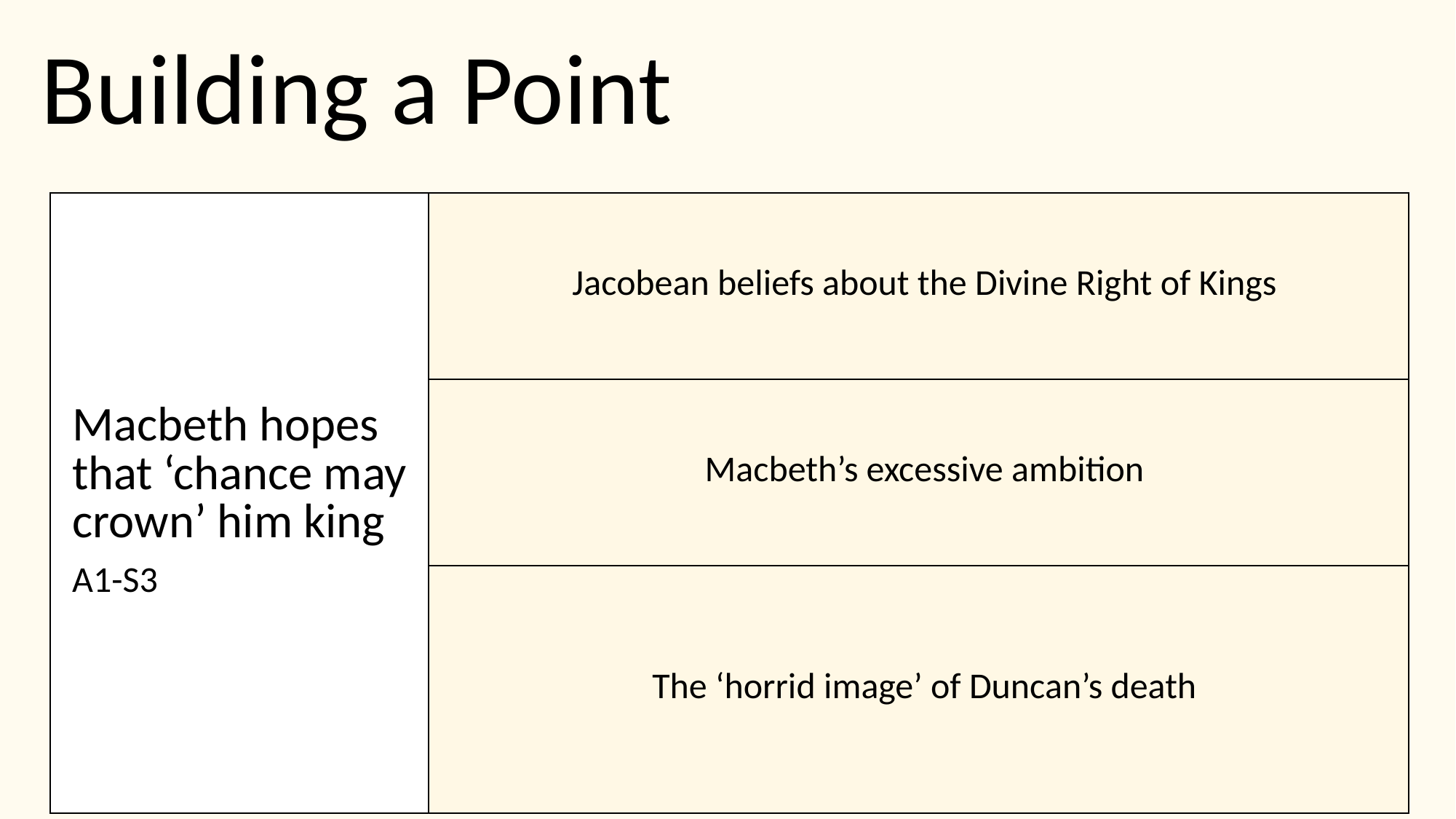

Building a Point

| Macbeth hopes that ‘chance may crown’ him king A1-S3 | Jacobean beliefs about the Divine Right of Kings |
| --- | --- |
|  | Macbeth’s excessive ambition |
|  | The ‘horrid image’ of Duncan’s death |